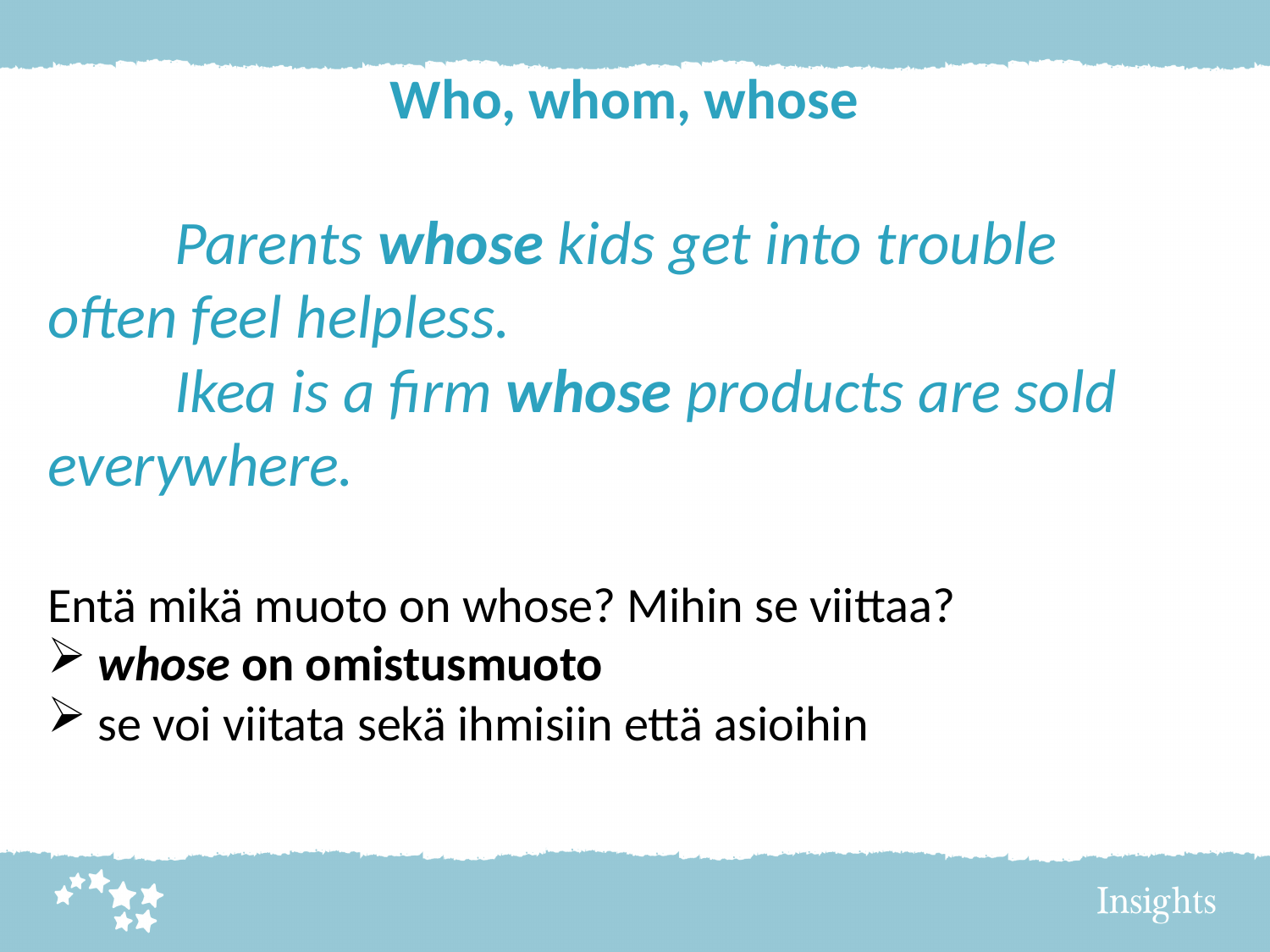

Who, whom, whose
	Parents whose kids get into trouble often feel helpless.
	Ikea is a firm whose products are sold everywhere.

Entä mikä muoto on whose? Mihin se viittaa?
 whose on omistusmuoto
 se voi viitata sekä ihmisiin että asioihin